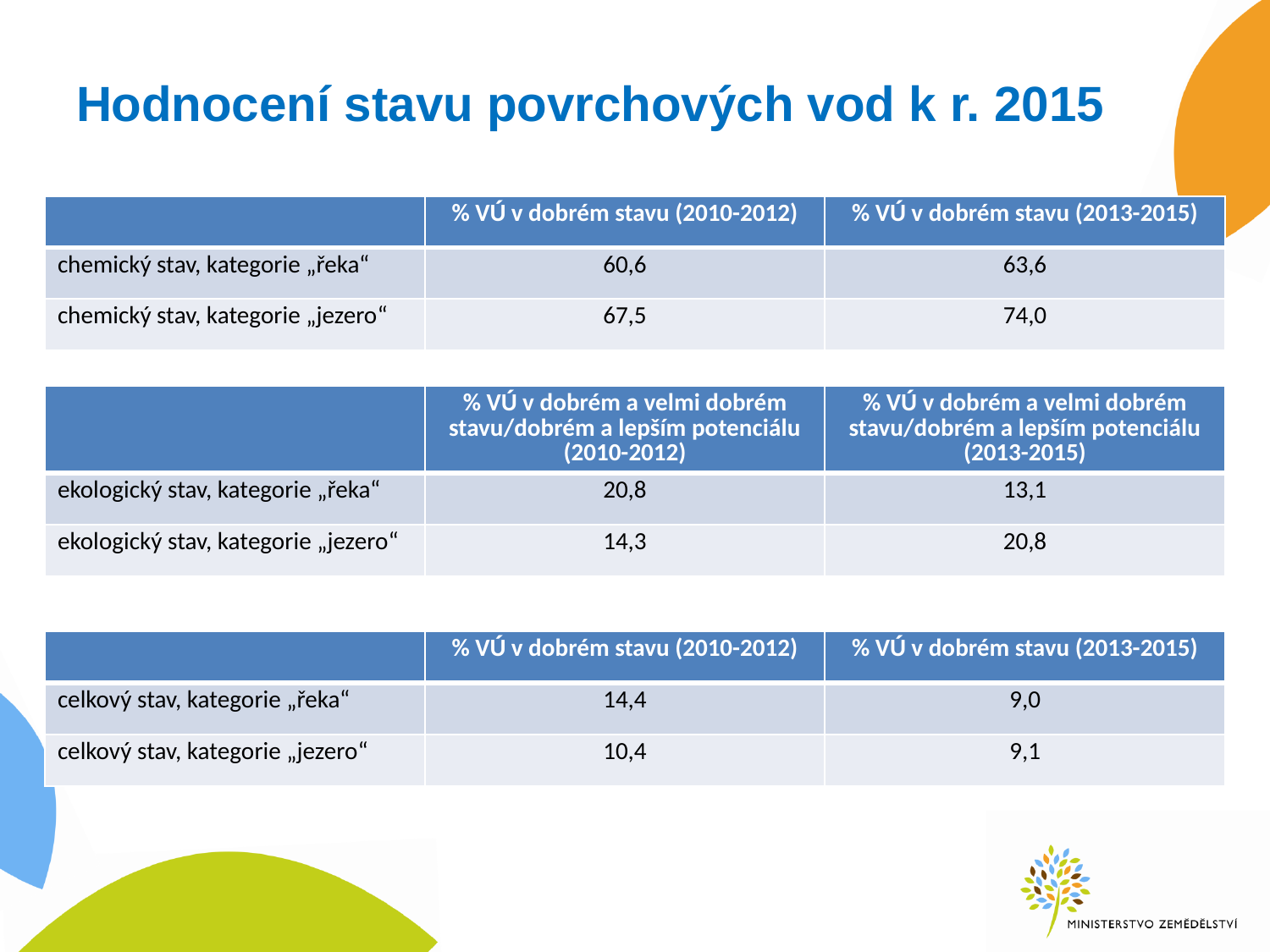

# Hodnocení stavu povrchových vod k r. 2015
|  | % VÚ v dobrém stavu (2010-2012) | % VÚ v dobrém stavu (2013-2015) |
| --- | --- | --- |
| chemický stav, kategorie „řeka“ | 60,6 | 63,6 |
| chemický stav, kategorie „jezero“ | 67,5 | 74,0 |
|  | % VÚ v dobrém a velmi dobrém stavu/dobrém a lepším potenciálu (2010-2012) | % VÚ v dobrém a velmi dobrém stavu/dobrém a lepším potenciálu (2013-2015) |
| --- | --- | --- |
| ekologický stav, kategorie „řeka“ | 20,8 | 13,1 |
| ekologický stav, kategorie „jezero“ | 14,3 | 20,8 |
|  | % VÚ v dobrém stavu (2010-2012) | % VÚ v dobrém stavu (2013-2015) |
| --- | --- | --- |
| celkový stav, kategorie „řeka“ | 14,4 | 9,0 |
| celkový stav, kategorie „jezero“ | 10,4 | 9,1 |